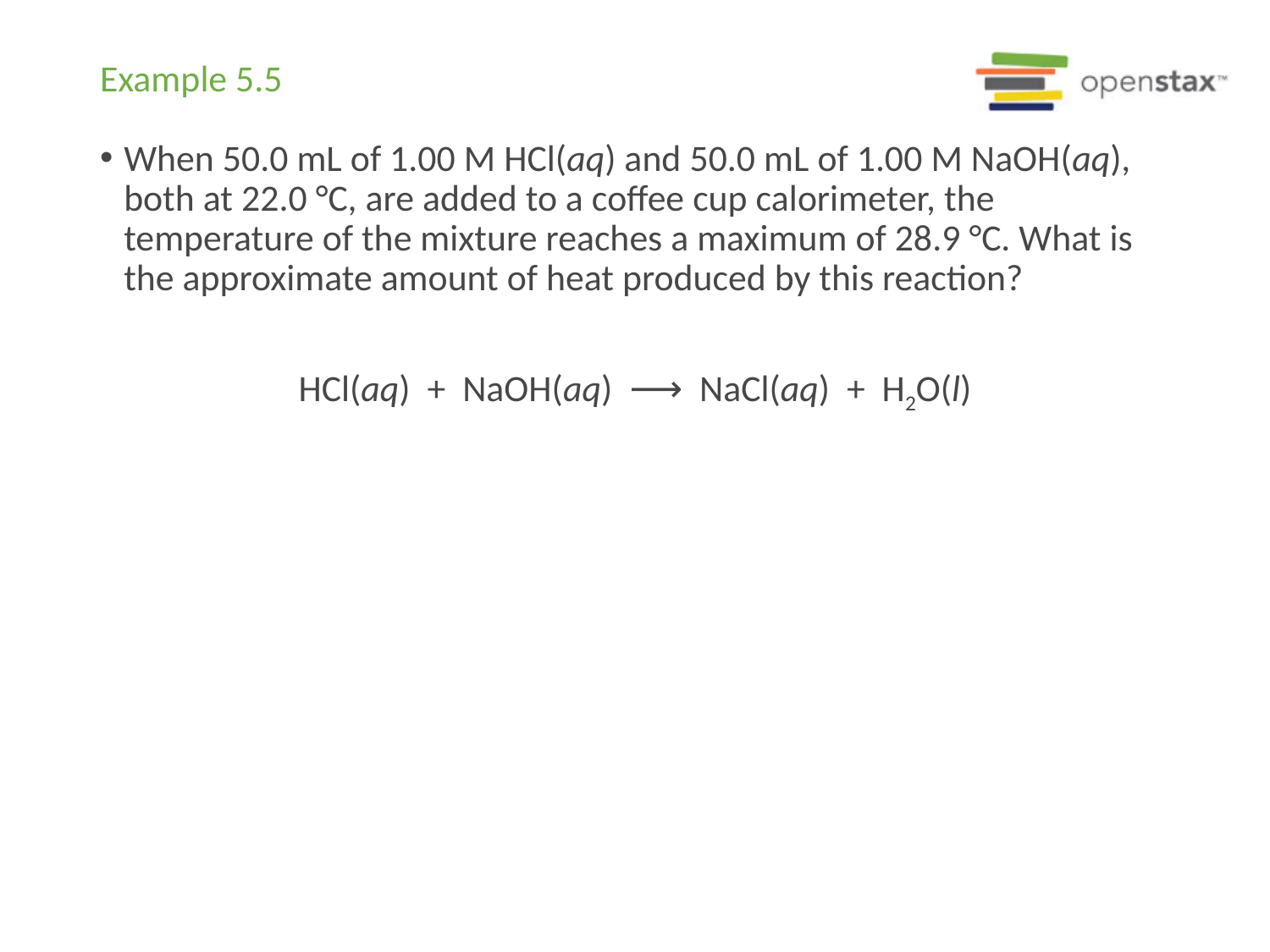

# Example 5.5
When 50.0 mL of 1.00 M HCl(aq) and 50.0 mL of 1.00 M NaOH(aq), both at 22.0 °C, are added to a coffee cup calorimeter, the temperature of the mixture reaches a maximum of 28.9 °C. What is the approximate amount of heat produced by this reaction?

HCl(aq)  +  NaOH(aq)  ⟶  NaCl(aq)  +  H2O(l)